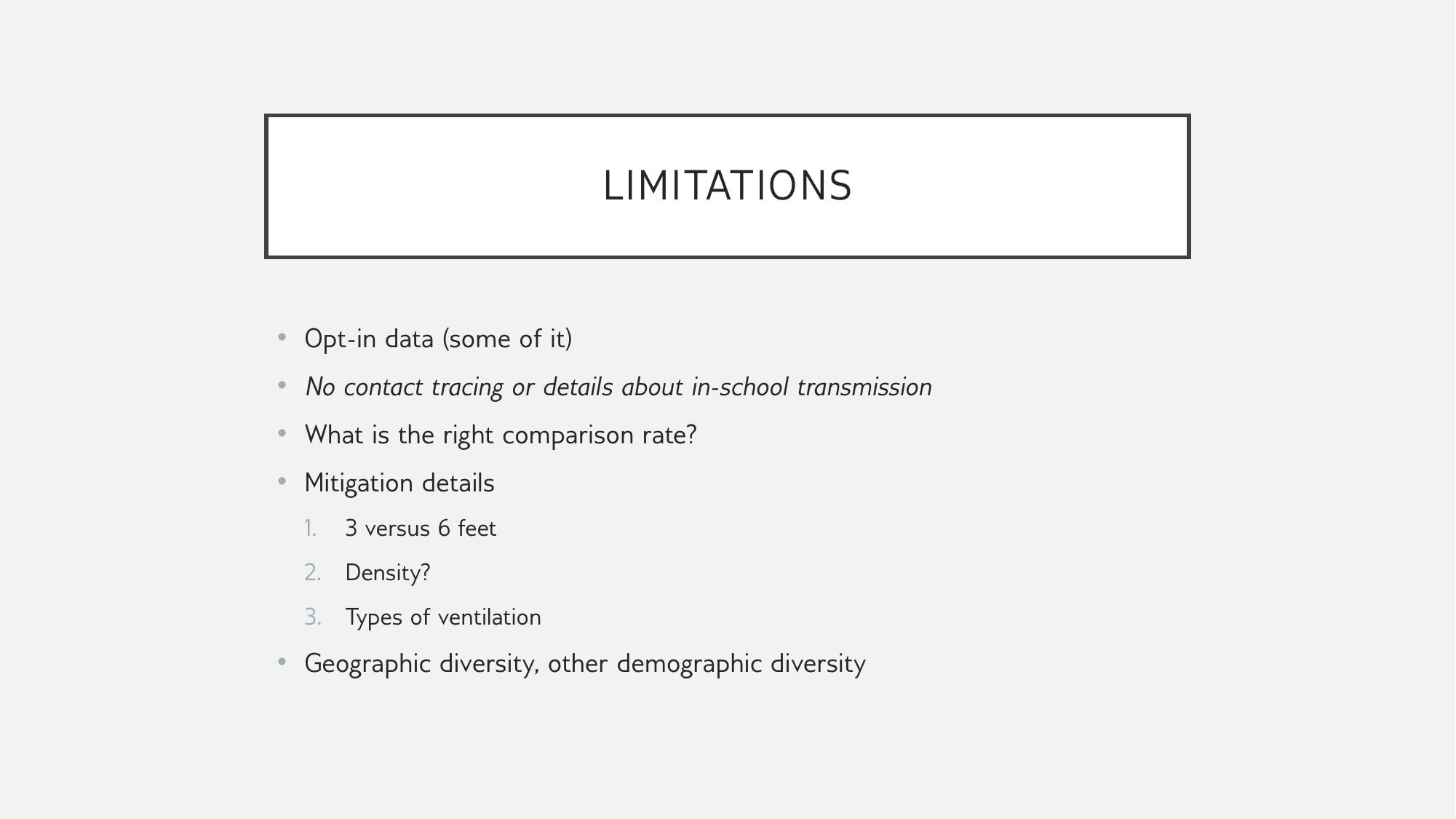

# Limitations
Opt-in data (some of it)
No contact tracing or details about in-school transmission
What is the right comparison rate?
Mitigation details
3 versus 6 feet
Density?
Types of ventilation
Geographic diversity, other demographic diversity